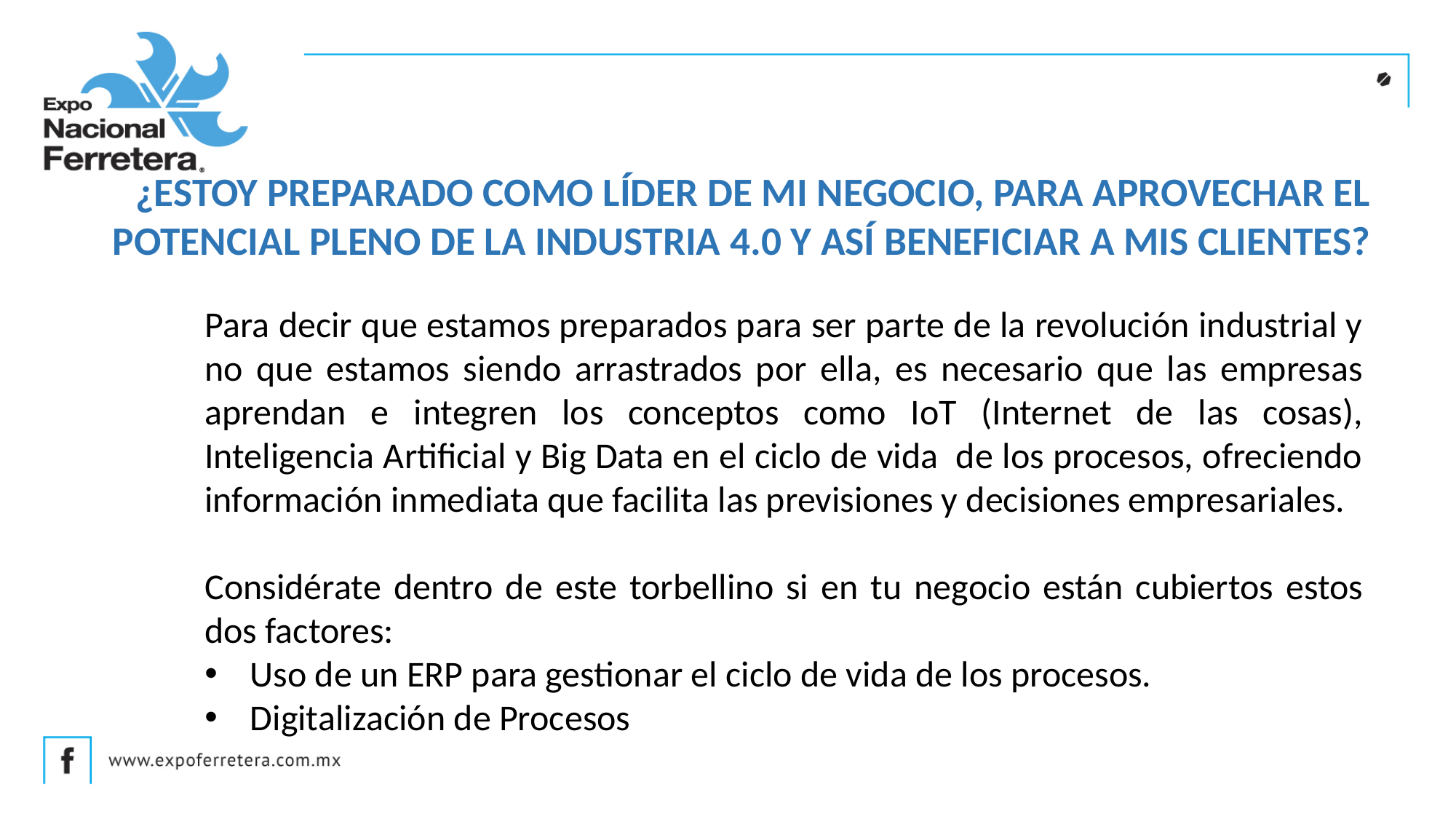

¿ESTOY PREPARADO COMO LÍDER DE MI NEGOCIO, PARA APROVECHAR EL POTENCIAL PLENO DE LA INDUSTRIA 4.0 Y ASÍ BENEFICIAR A MIS CLIENTES?
Para decir que estamos preparados para ser parte de la revolución industrial y no que estamos siendo arrastrados por ella, es necesario que las empresas aprendan e integren los conceptos como IoT (Internet de las cosas), Inteligencia Artificial y Big Data en el ciclo de vida  de los procesos, ofreciendo información inmediata que facilita las previsiones y decisiones empresariales.

Considérate dentro de este torbellino si en tu negocio están cubiertos estos dos factores:
Uso de un ERP para gestionar el ciclo de vida de los procesos.
Digitalización de Procesos